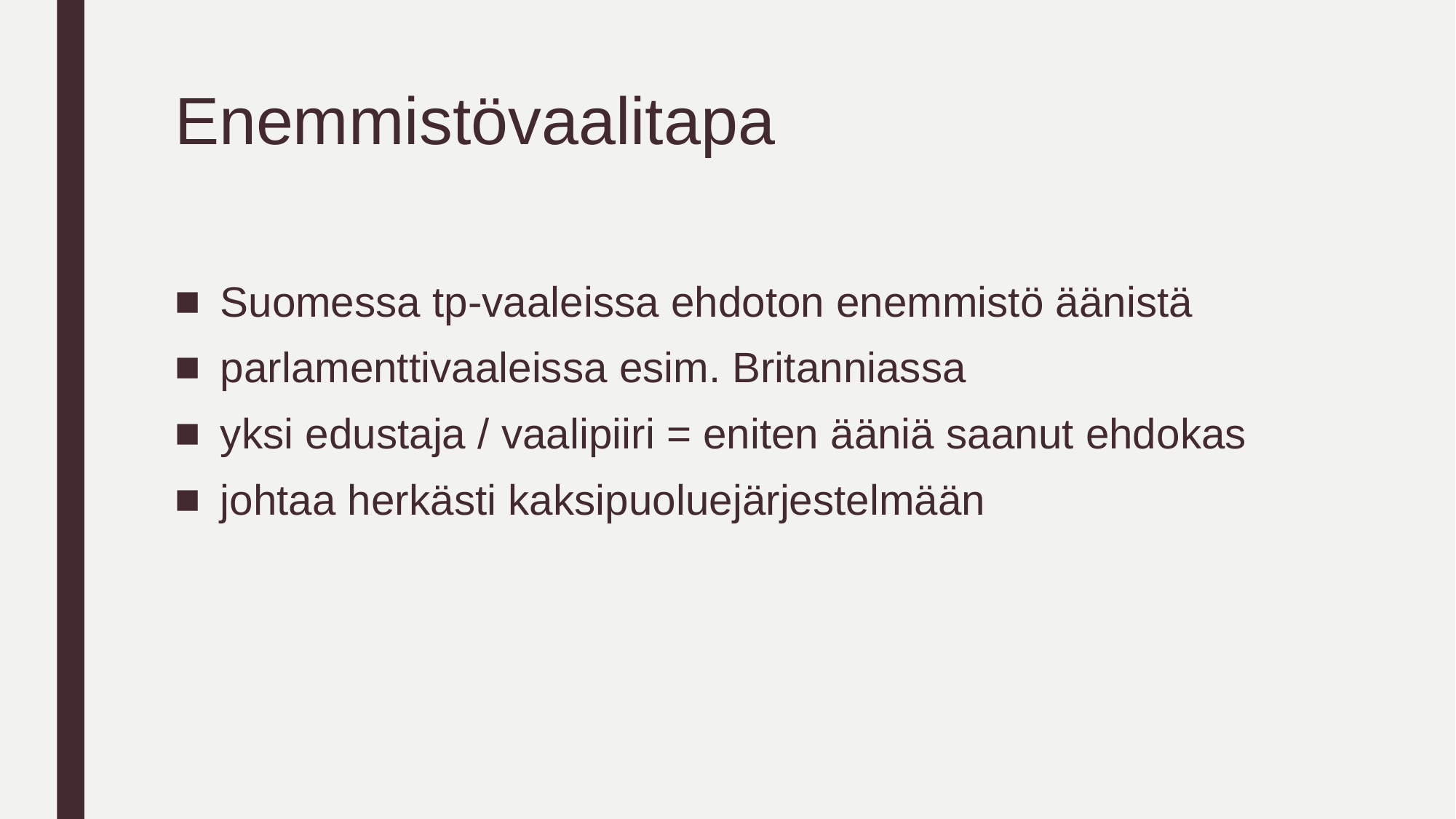

# Enemmistövaalitapa
Suomessa tp-vaaleissa ehdoton enemmistö äänistä
parlamenttivaaleissa esim. Britanniassa
yksi edustaja / vaalipiiri = eniten ääniä saanut ehdokas
johtaa herkästi kaksipuoluejärjestelmään